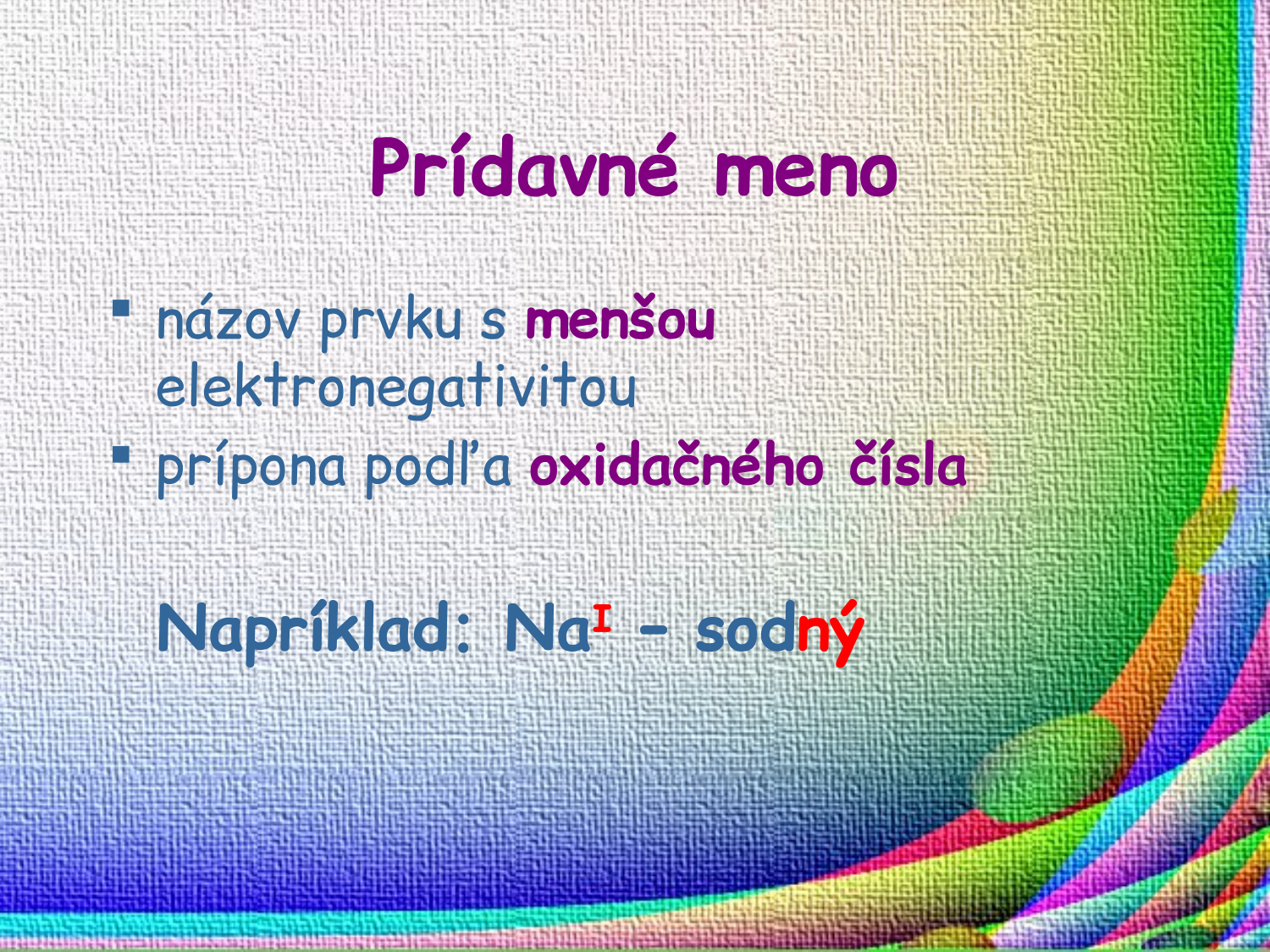

# Prídavné meno
názov prvku s menšou elektronegativitou
prípona podľa oxidačného čísla

  Napríklad: NaI – sodný